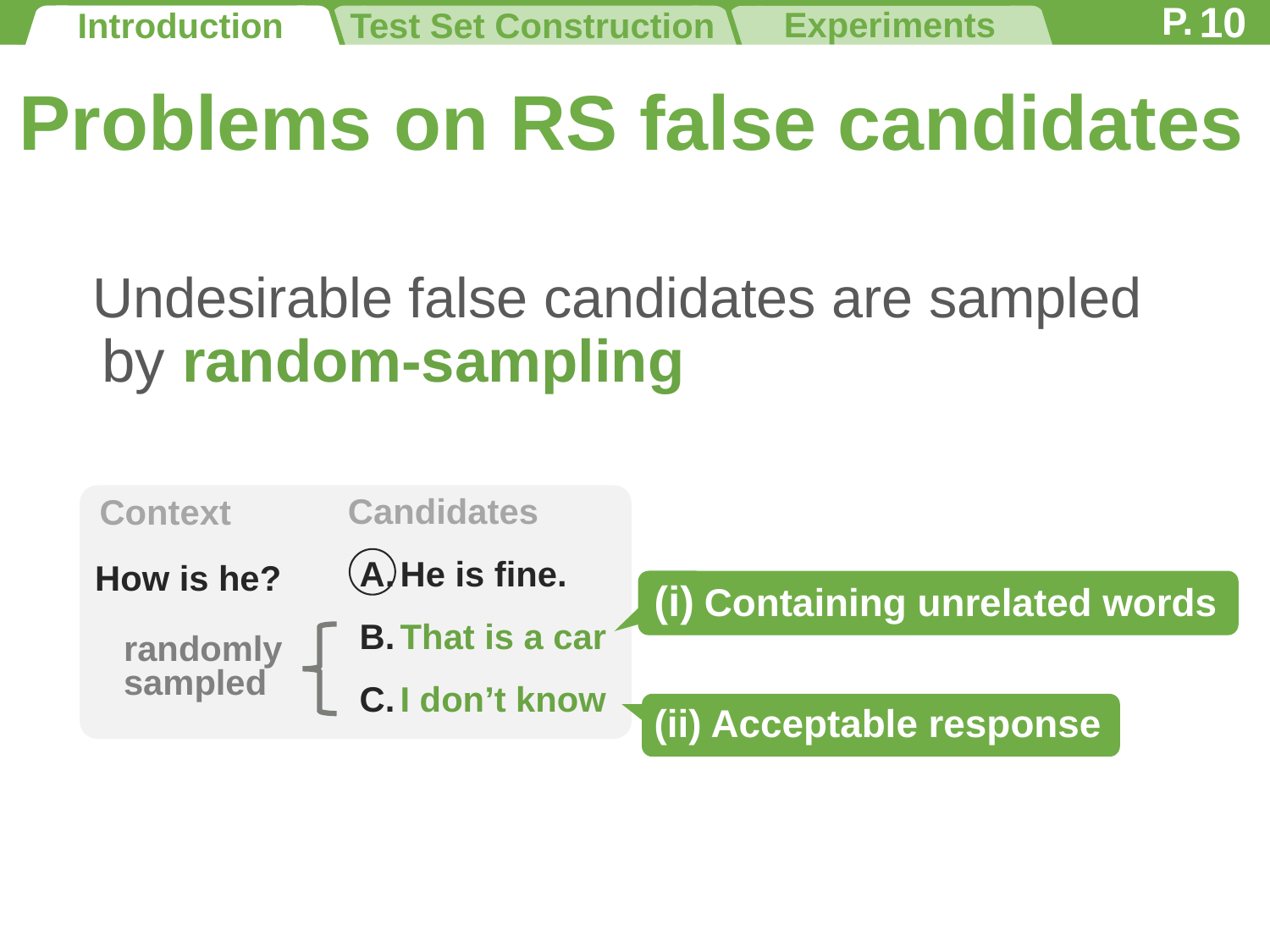

10
Introduction

# Problems on RS false candidates
Undesirable false candidates are sampled
 by random-sampling
Candidates
Context

A. He is fine.

How is he?

(i) Containing unrelated words
B. That is a car

randomly
sampled
C. I don’t know
(ii) Acceptable response